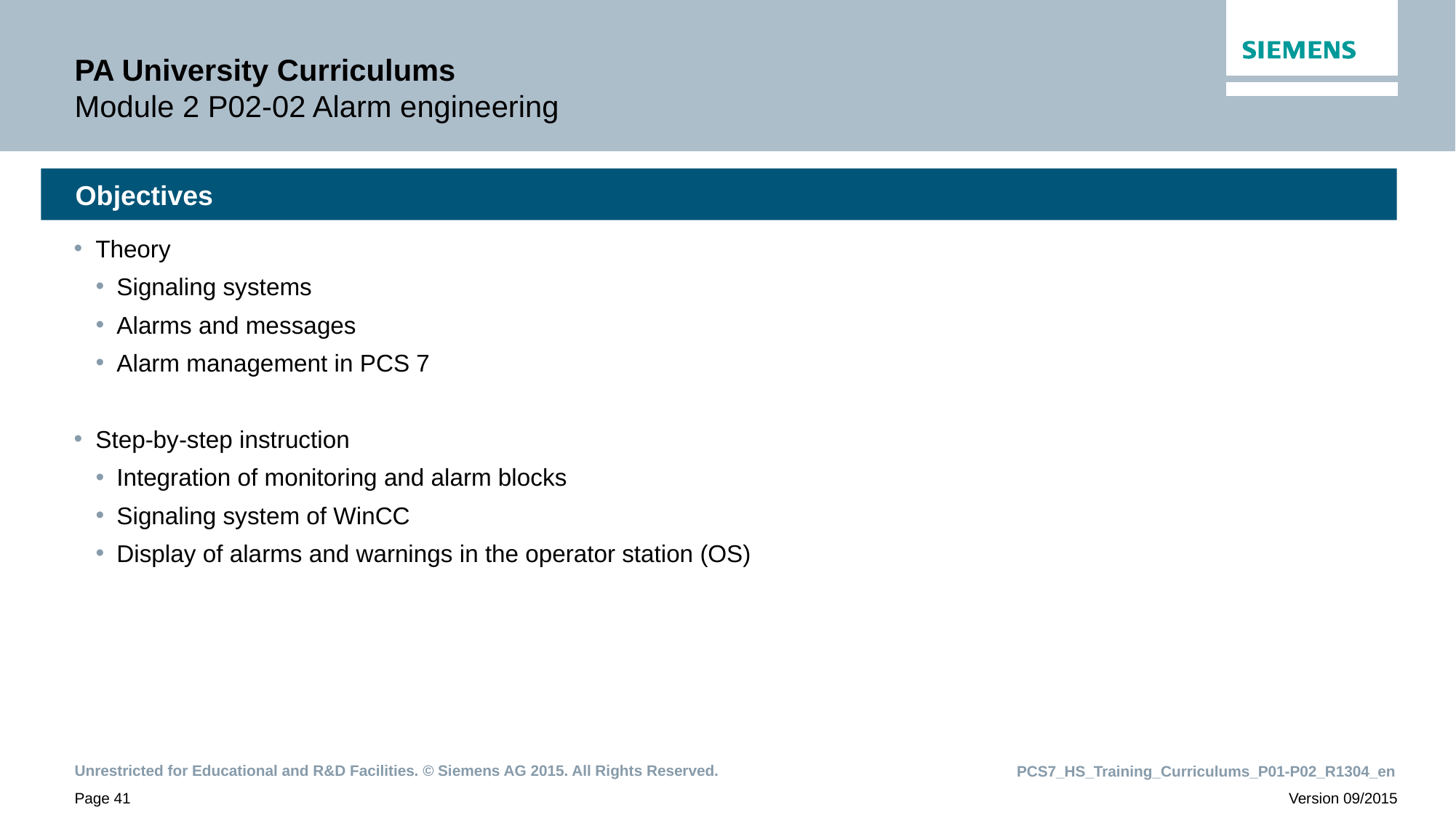

# PA University Curriculums Module 2 P02-02 Alarm engineering
Objectives
Theory
Signaling systems
Alarms and messages
Alarm management in PCS 7

Step-by-step instruction
Integration of monitoring and alarm blocks
Signaling system of WinCC
Display of alarms and warnings in the operator station (OS)